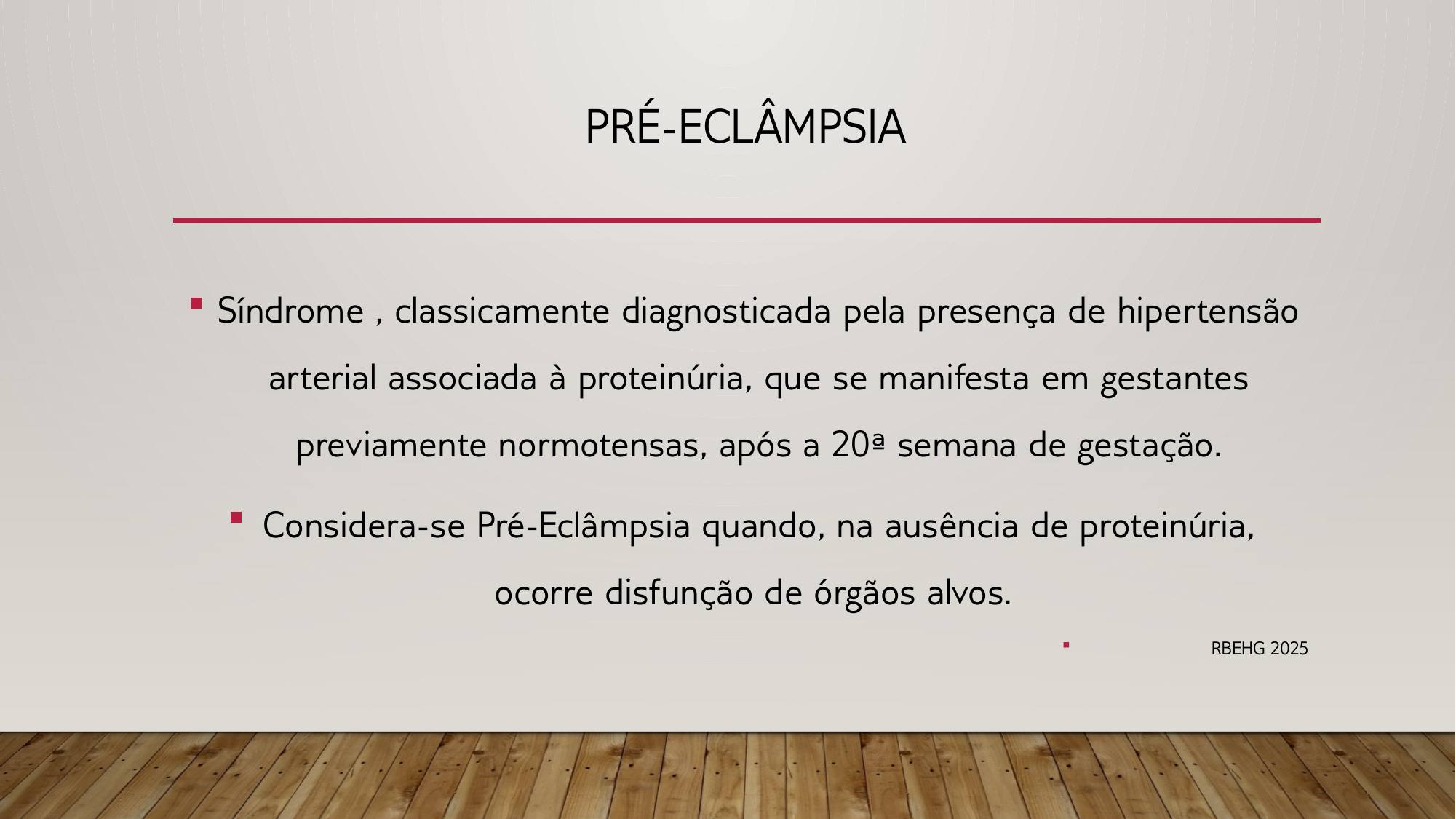

# PRÉ-ECLÂMPSIA
Síndrome , classicamente diagnosticada pela presença de hipertensão arterial associada à proteinúria, que se manifesta em gestantes previamente normotensas, após a 20ª semana de gestação.
Considera-se Pré-Eclâmpsia quando, na ausência de proteinúria, ocorre disfunção de órgãos alvos.
RBEHG 2025